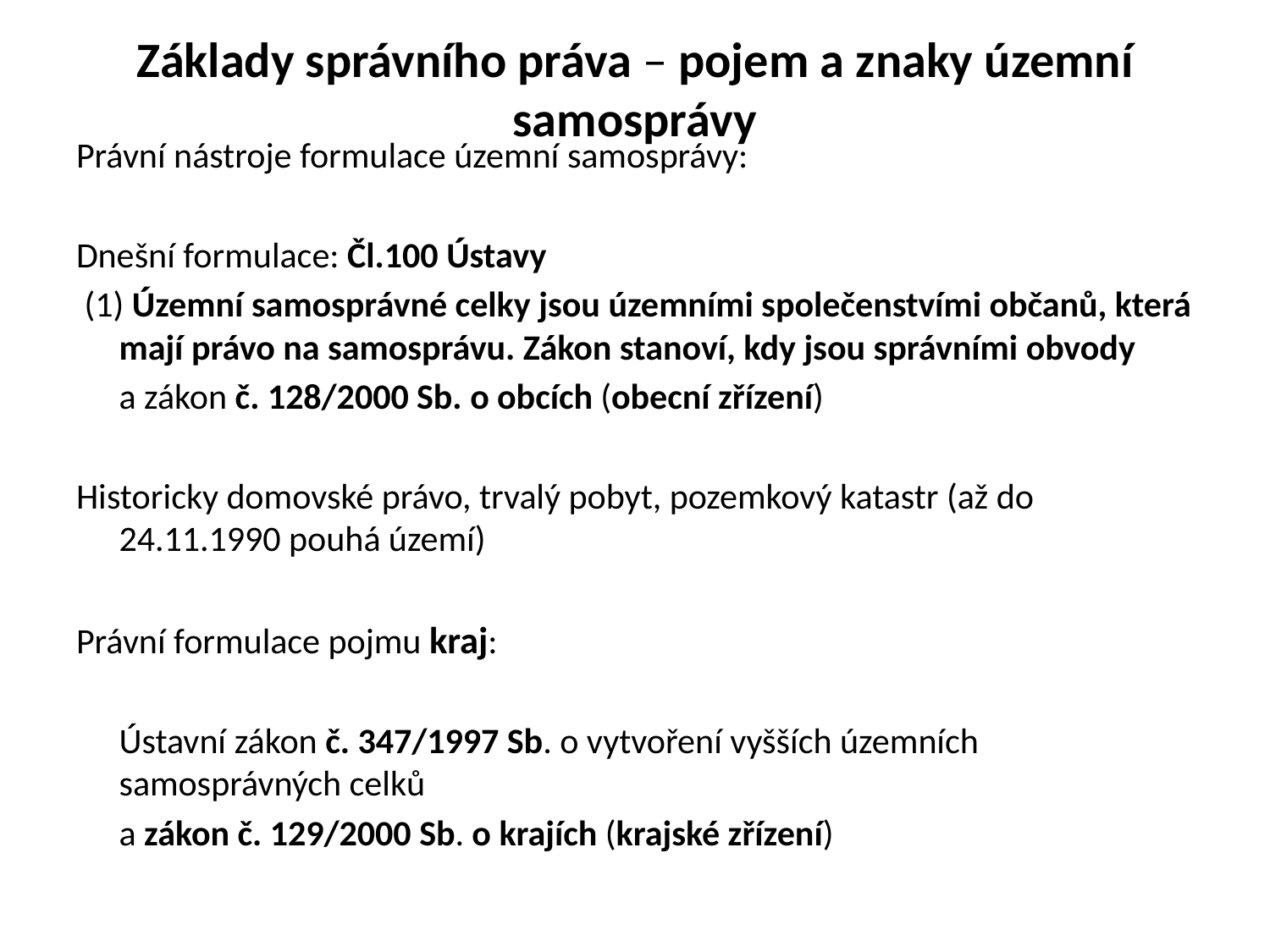

# Základy správního práva – pojem a znaky územní samosprávy
Právní nástroje formulace územní samosprávy:

Dnešní formulace: Čl.100 Ústavy
 (1) Územní samosprávné celky jsou územními společenstvími občanů, která mají právo na samosprávu. Zákon stanoví, kdy jsou správními obvody
	a zákon č. 128/2000 Sb. o obcích (obecní zřízení)

Historicky domovské právo, trvalý pobyt, pozemkový katastr (až do 24.11.1990 pouhá území)

Právní formulace pojmu kraj:

	Ústavní zákon č. 347/1997 Sb. o vytvoření vyšších územních samosprávných celků
	a zákon č. 129/2000 Sb. o krajích (krajské zřízení)